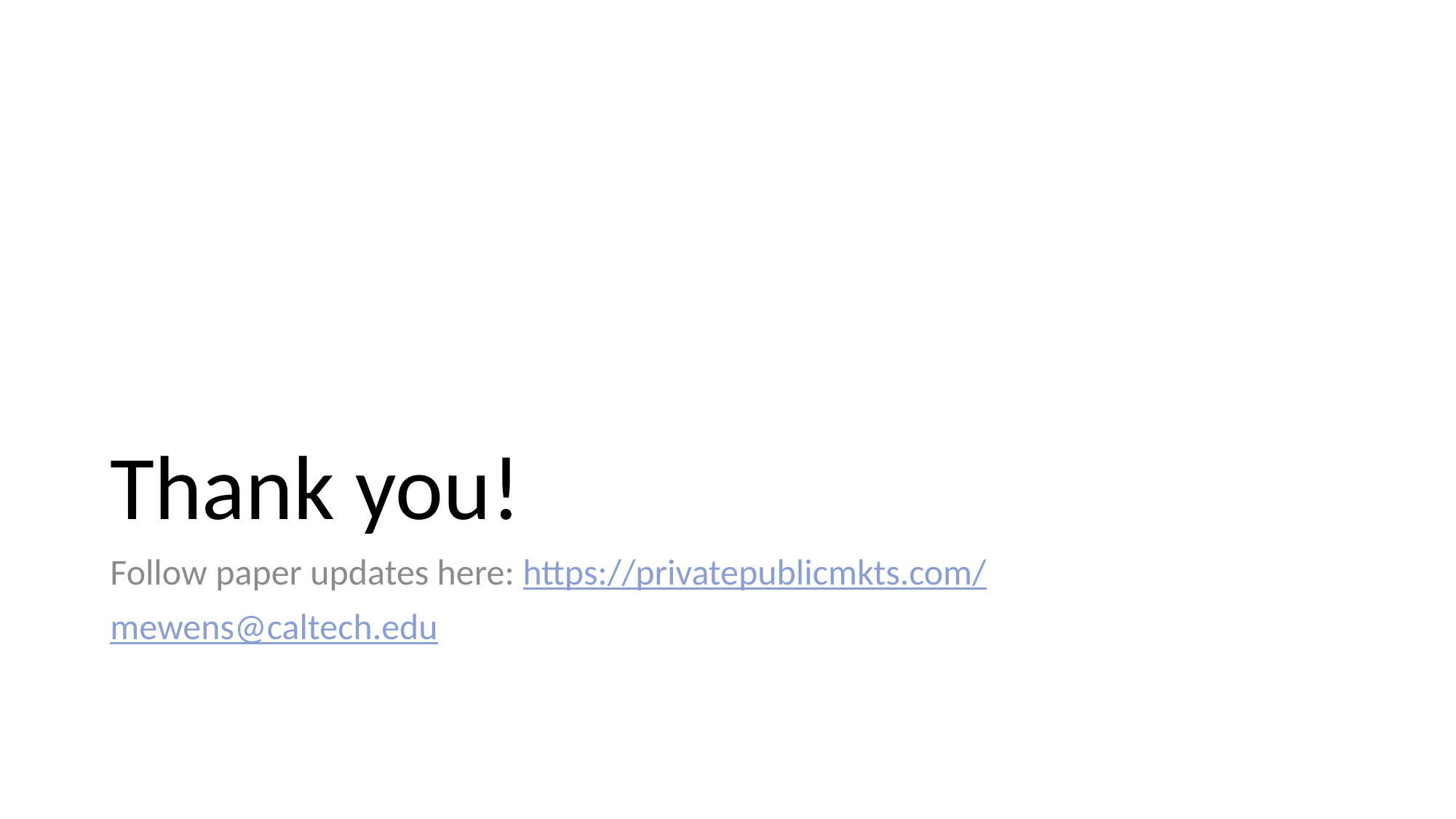

# Thank you!
Follow paper updates here: https://privatepublicmkts.com/
mewens@caltech.edu